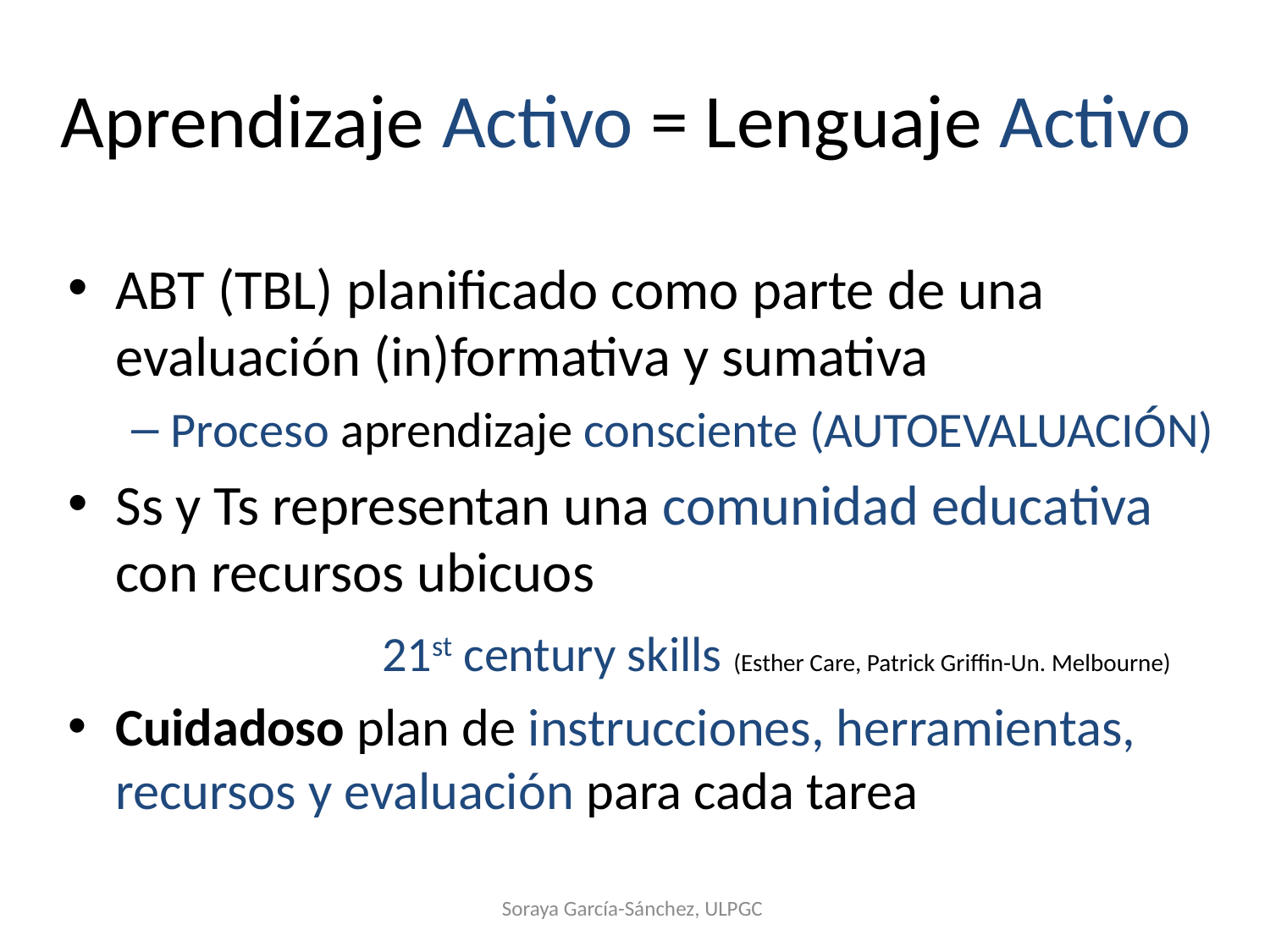

# Aprendizaje Activo = Lenguaje Activo
ABT (TBL) planificado como parte de una evaluación (in)formativa y sumativa
Proceso aprendizaje consciente (AUTOEVALUACIÓN)
Ss y Ts representan una comunidad educativa con recursos ubicuos
			 21st century skills (Esther Care, Patrick Griffin-Un. Melbourne)
Cuidadoso plan de instrucciones, herramientas, recursos y evaluación para cada tarea

Soraya García-Sánchez, ULPGC